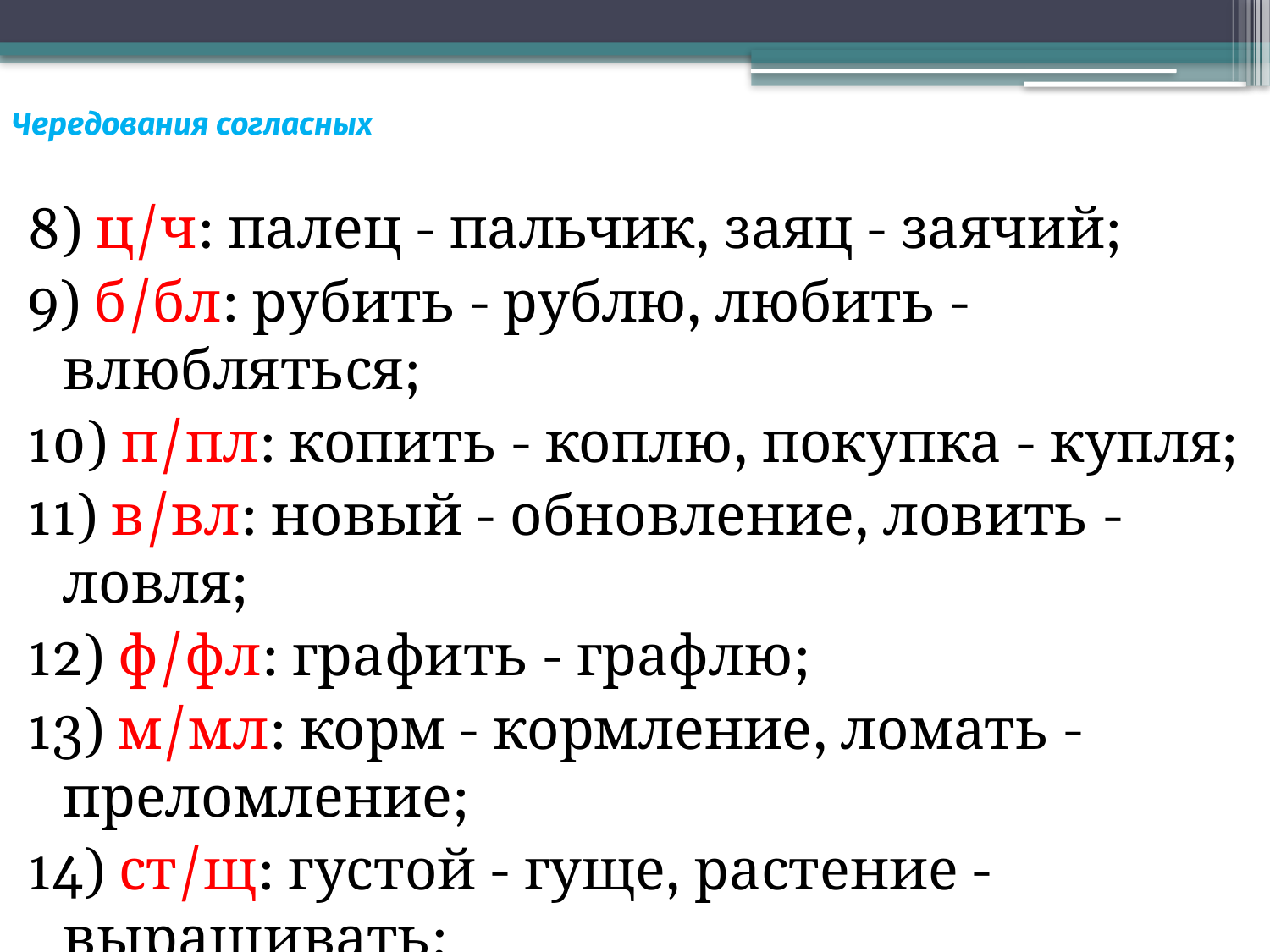

# Чередования согласных
8) ц/ч: палец - пальчик, заяц - заячий;
9) б/бл: рубить - рублю, любить - влюбляться;
10) п/пл: копить - коплю, покупка - купля;
11) в/вл: новый - обновление, ловить - ловля;
12) ф/фл: графить - графлю;
13) м/мл: корм - кормление, ломать - преломление;
14) ст/щ: густой - гуще, растение - выращивать;
15) ск/щ: искать - ищет, таскать – тащить.